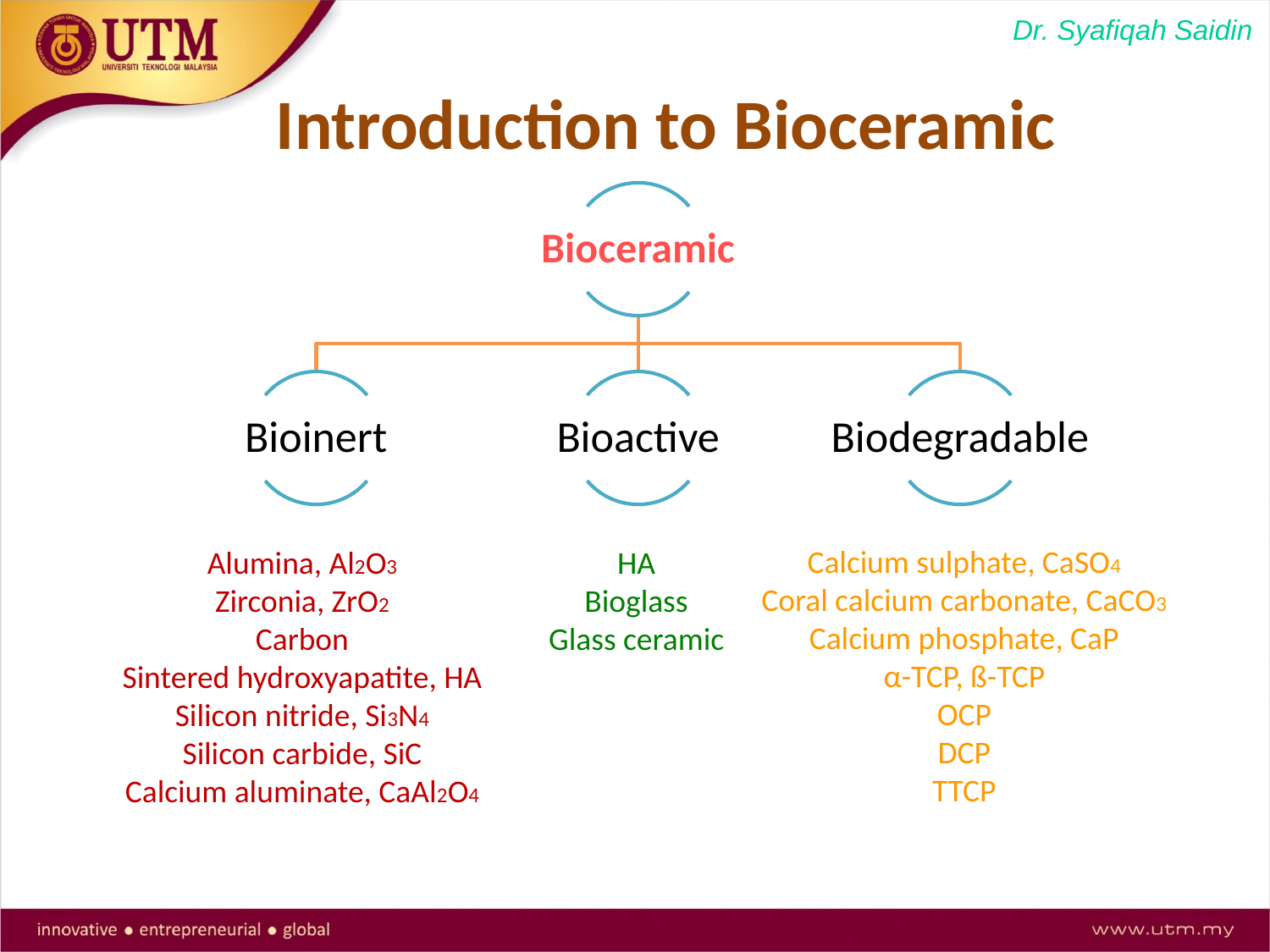

Dr. Syafiqah Saidin
Introduction to Bioceramic
Bioceramic
Bioinert
Bioactive
Biodegradable
Calcium sulphate, CaSO4
Coral calcium carbonate, CaCO3
Calcium phosphate, CaP
α-TCP, ß-TCP
OCP
DCP
TTCP
Alumina, Al2O3
Zirconia, ZrO2
Carbon
Sintered hydroxyapatite, HA
Silicon nitride, Si3N4
Silicon carbide, SiC
Calcium aluminate, CaAl2O4
HA
Bioglass
Glass ceramic